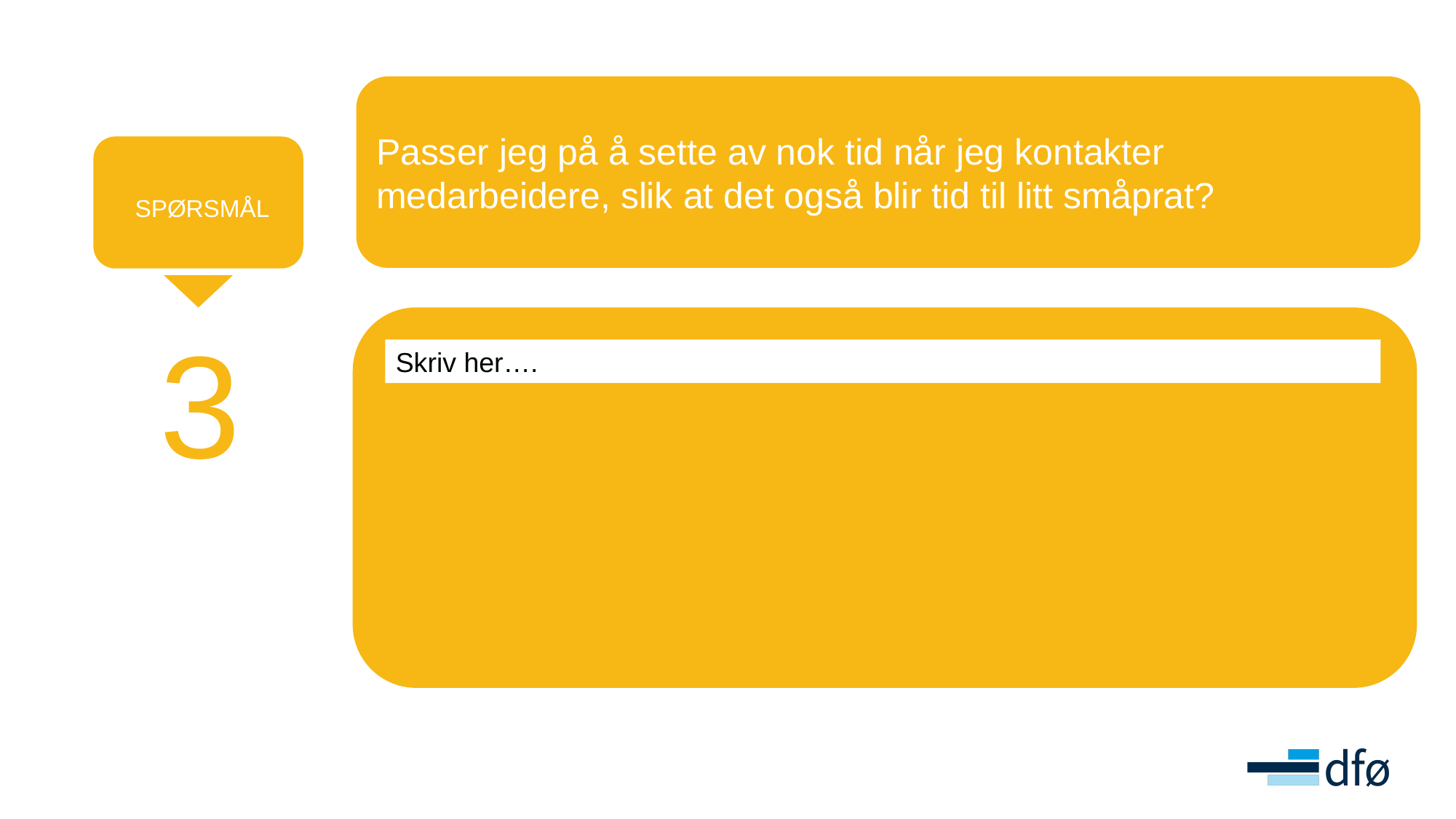

Passer jeg på å sette av nok tid når jeg kontakter medarbeidere, slik at det også blir tid til litt småprat?

SPØRSMÅL
3

Skriv her….